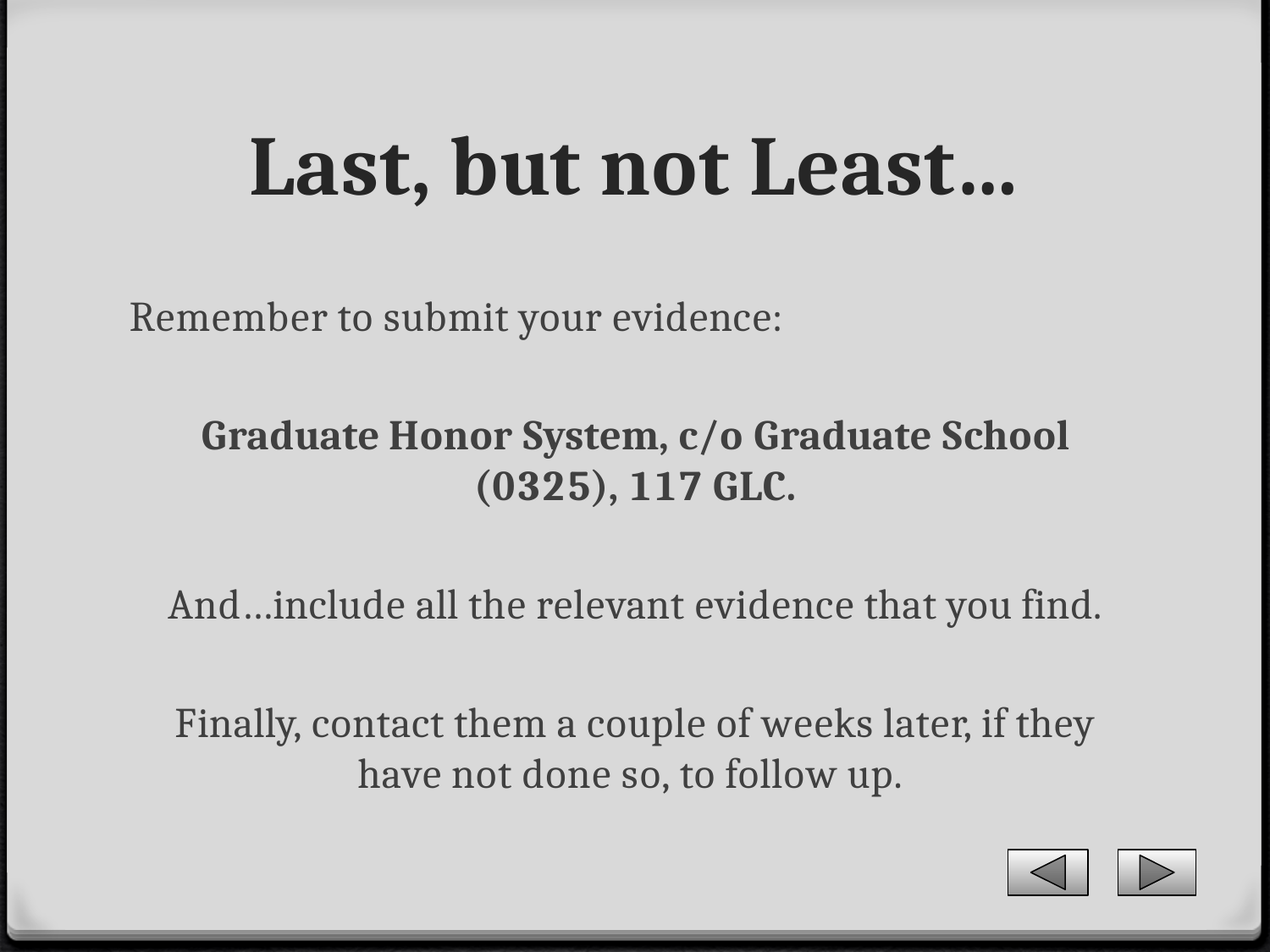

# Last, but not Least…
Remember to submit your evidence:

Graduate Honor System, c/o Graduate School (0325), 117 GLC.

And…include all the relevant evidence that you find.

Finally, contact them a couple of weeks later, if they have not done so, to follow up.